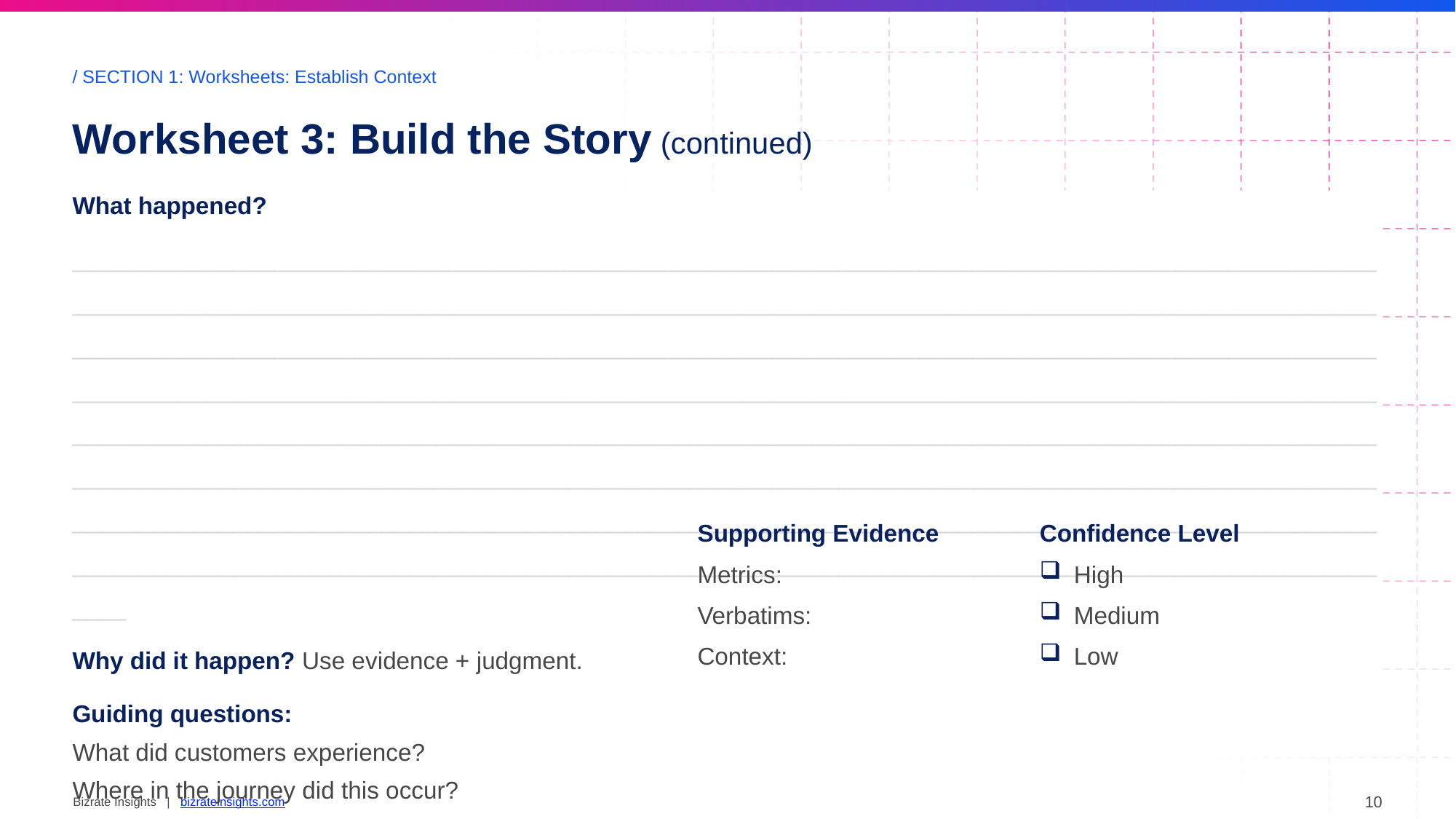

/ SECTION 1: Worksheets: Establish Context
Worksheet 3: Build the Story (continued)
What happened?
____________________________________________________________________________________________________________________________________________________________________________________________________________________________________________________________________________________________________________________________________________________________________________________________________________________________________________________________________________________________________________________________________________________________________________________________________________________________________________________________________________________________________________________________________________________________________________________________________________
Why did it happen? Use evidence + judgment.
Guiding questions:
What did customers experience?
Where in the journey did this occur?
What operational or contextual factors explain it?
Supporting Evidence
Metrics:
Verbatims:
Context:
Confidence Level
High
Medium
Low